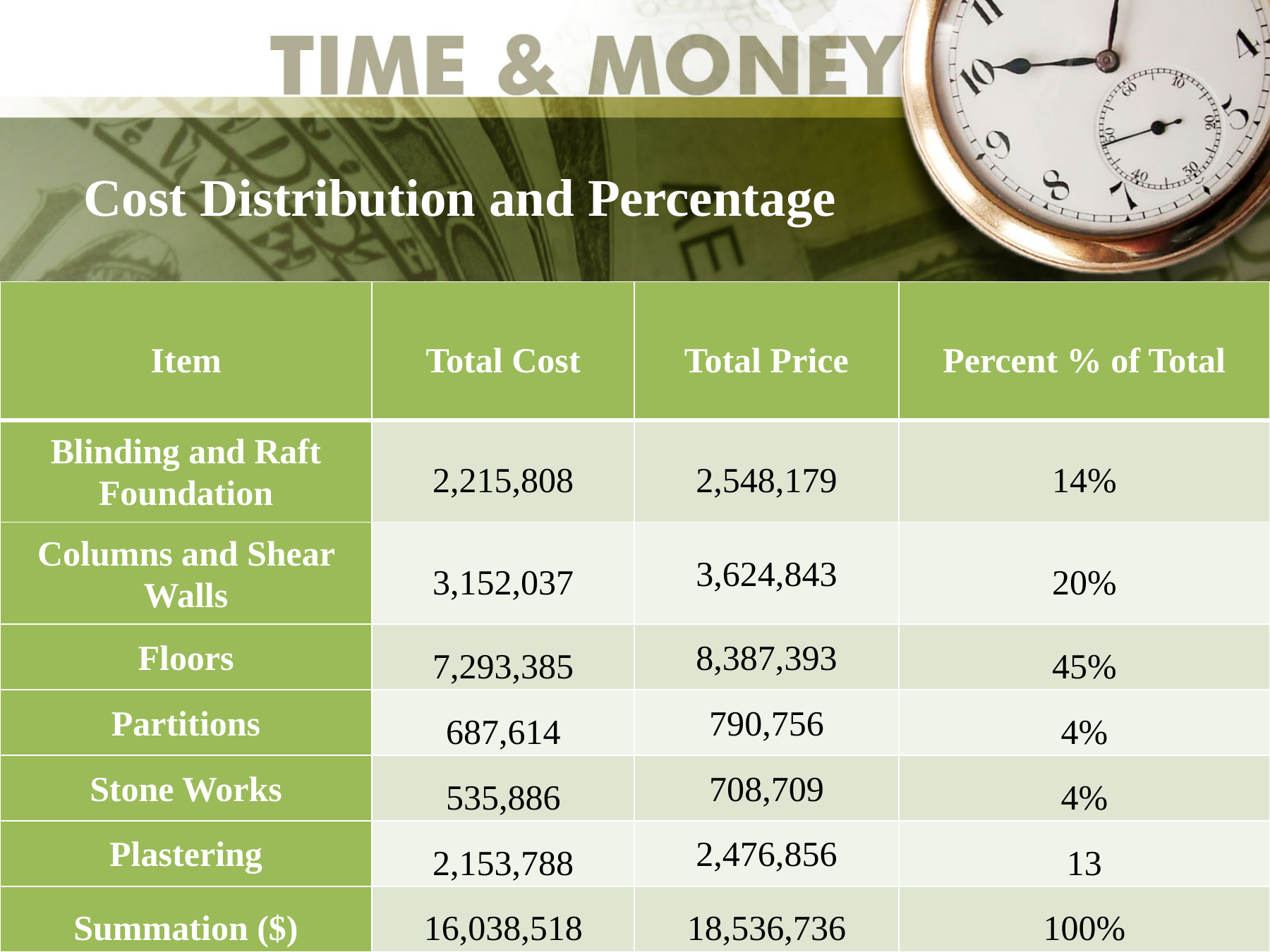

Cost Distribution and Percentage
| Item | Total Cost | Total Price | Percent % of Total |
| --- | --- | --- | --- |
| Blinding and Raft Foundation | 2,215,808 | 2,548,179 | 14% |
| Columns and Shear Walls | 3,152,037 | 3,624,843 | 20% |
| Floors | 7,293,385 | 8,387,393 | 45% |
| Partitions | 687,614 | 790,756 | 4% |
| Stone Works | 535,886 | 708,709 | 4% |
| Plastering | 2,153,788 | 2,476,856 | 13 |
| Summation ($) | 16,038,518 | 18,536,736 | 100% |